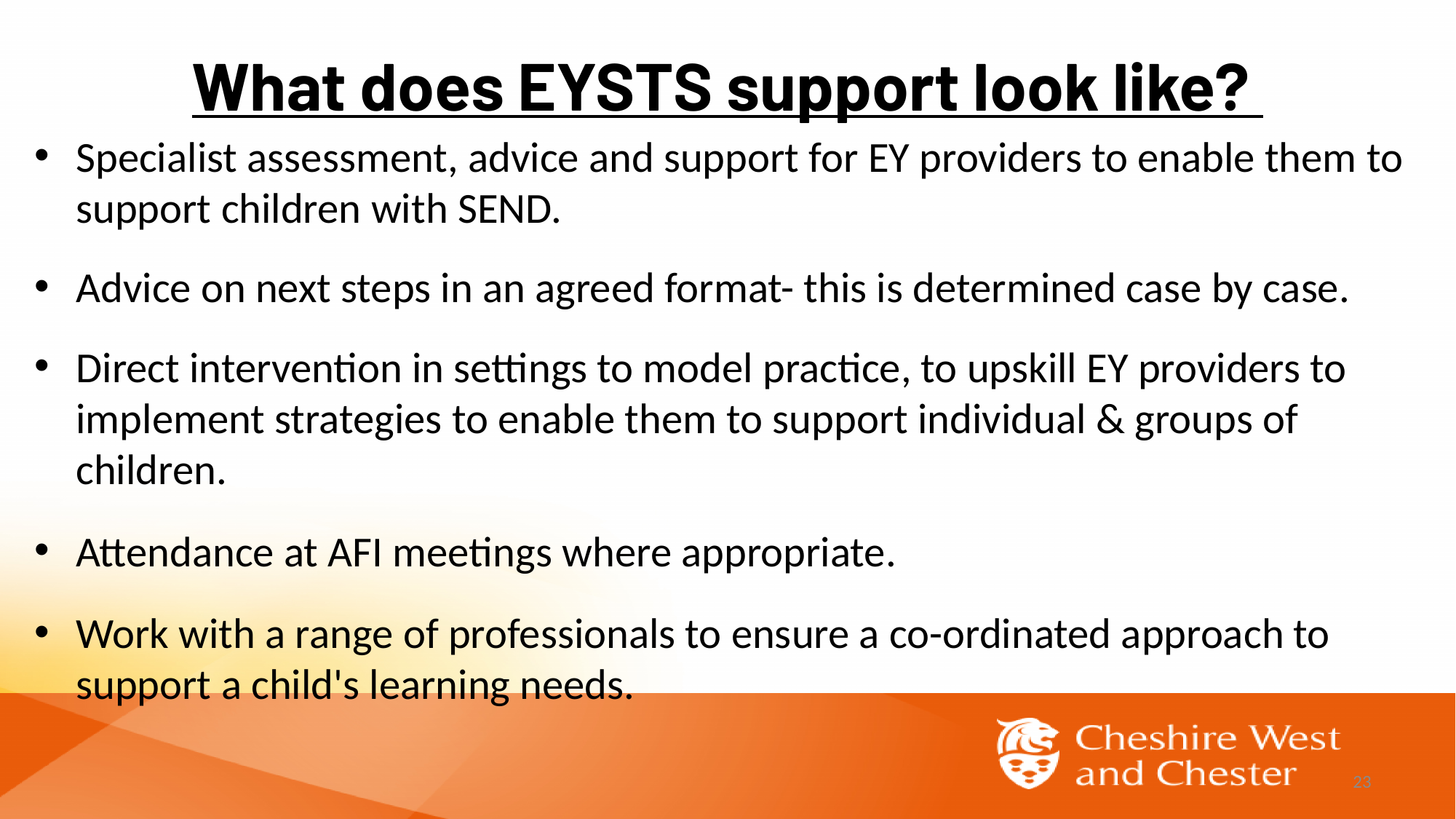

# What does EYSTS support look like?
Specialist assessment, advice and support for EY providers to enable them to support children with SEND.

Advice on next steps in an agreed format- this is determined case by case.

Direct intervention in settings to model practice, to upskill EY providers to implement strategies to enable them to support individual & groups of children.

Attendance at AFI meetings where appropriate.

Work with a range of professionals to ensure a co-ordinated approach to support a child's learning needs.

23